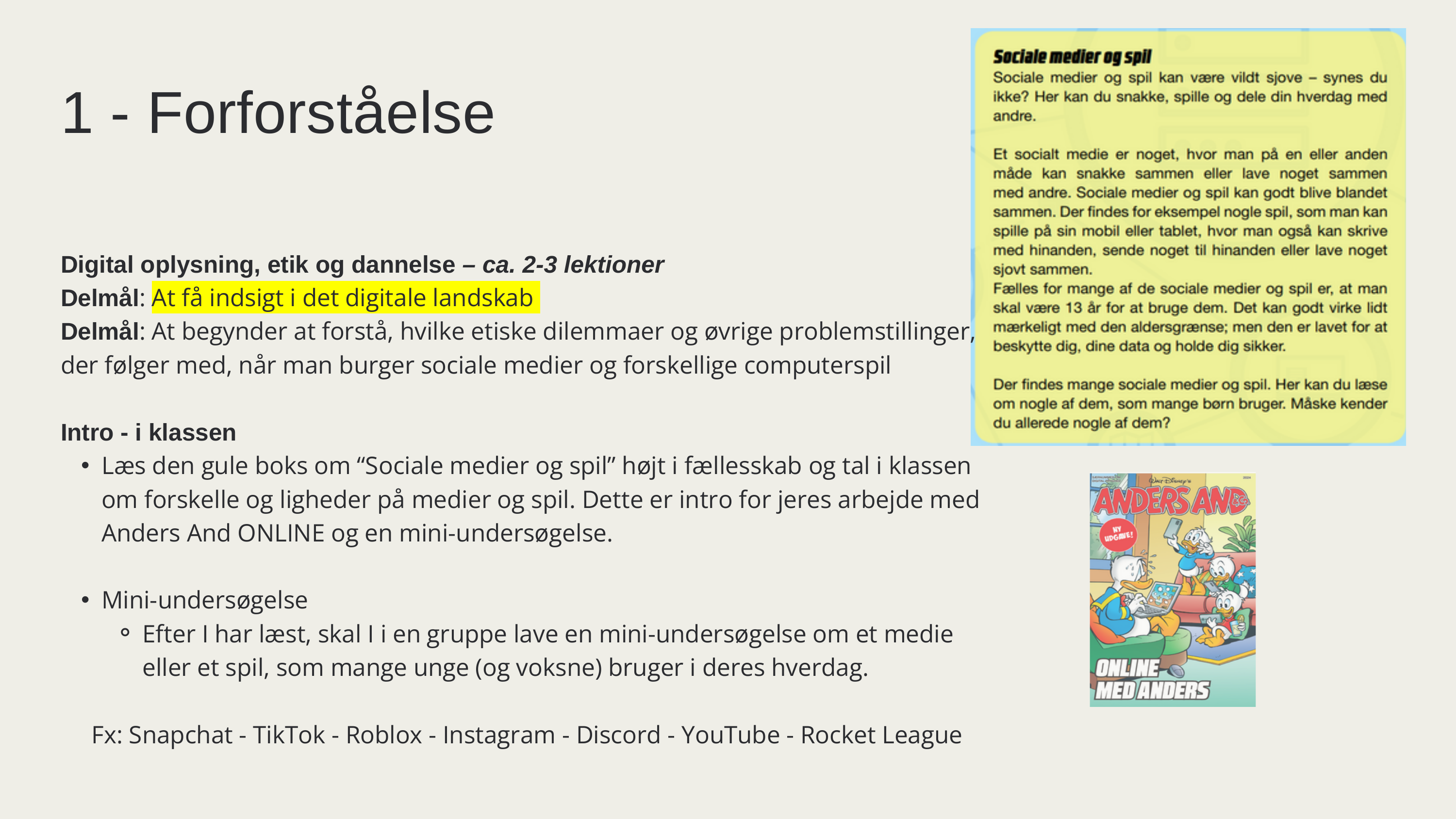

1 - Forforståelse

Digital oplysning, etik og dannelse – ca. 2-3 lektioner
Delmål: At få indsigt i det digitale landskab
Delmål: At begynder at forstå, hvilke etiske dilemmaer og øvrige problemstillinger, der følger med, når man burger sociale medier og forskellige computerspil

Intro - i klassen
Læs den gule boks om “Sociale medier og spil” højt i fællesskab og tal i klassen om forskelle og ligheder på medier og spil. Dette er intro for jeres arbejde med Anders And ONLINE og en mini-undersøgelse.

Mini-undersøgelse
Efter I har læst, skal I i en gruppe lave en mini-undersøgelse om et medie eller et spil, som mange unge (og voksne) bruger i deres hverdag.

     Fx: Snapchat - TikTok - Roblox - Instagram - Discord - YouTube - Rocket League